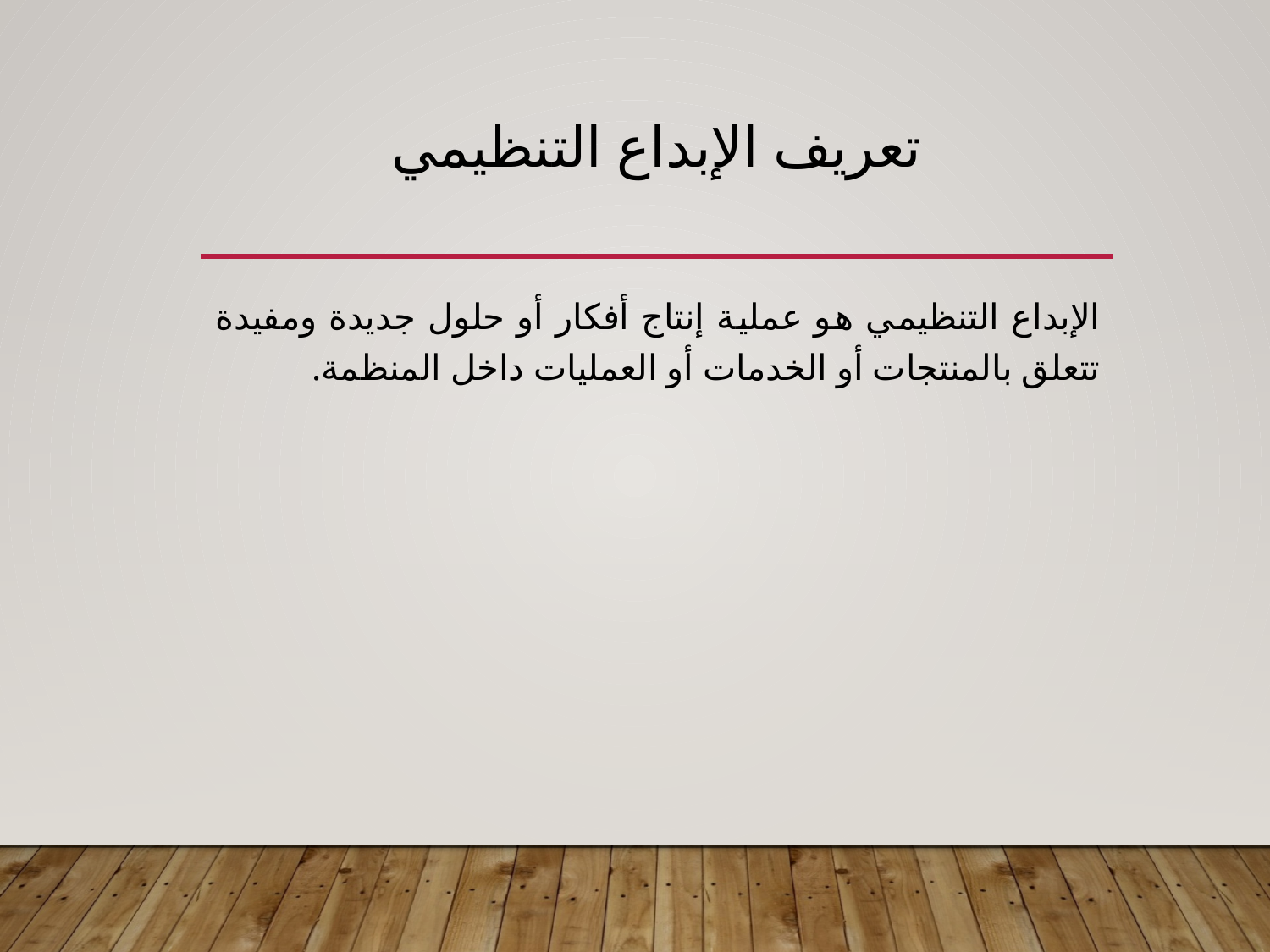

# تعريف الإبداع التنظيمي
الإبداع التنظيمي هو عملية إنتاج أفكار أو حلول جديدة ومفيدة تتعلق بالمنتجات أو الخدمات أو العمليات داخل المنظمة.